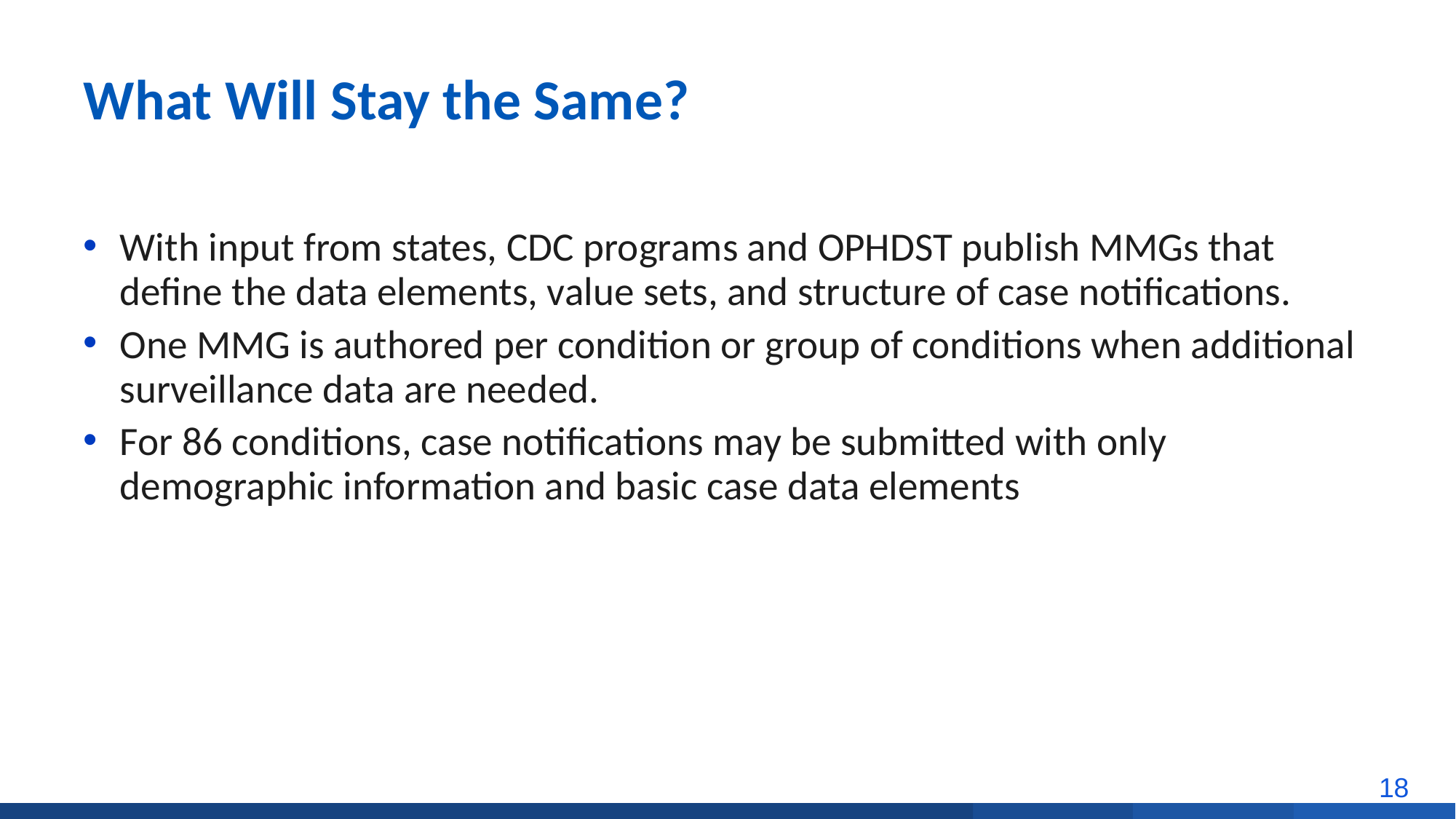

# What Will Stay the Same?
With input from states, CDC programs and OPHDST publish MMGs that define the data elements, value sets, and structure of case notifications.
One MMG is authored per condition or group of conditions when additional surveillance data are needed.
For 86 conditions, case notifications may be submitted with only demographic information and basic case data elements

18